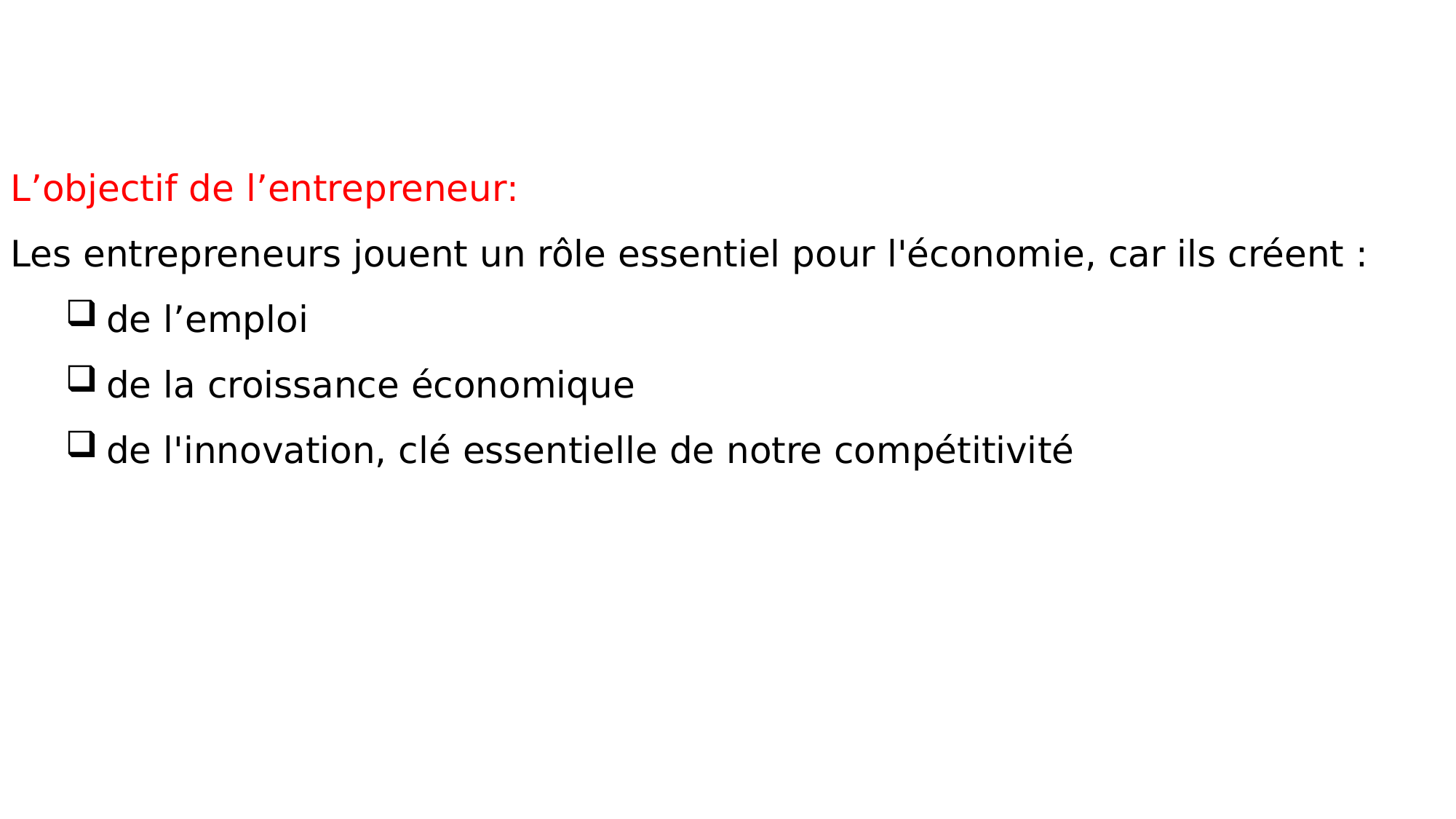

L’objectif de l’entrepreneur:
Les entrepreneurs jouent un rôle essentiel pour l'économie, car ils créent :
de l’emploi
de la croissance économique
de l'innovation, clé essentielle de notre compétitivité